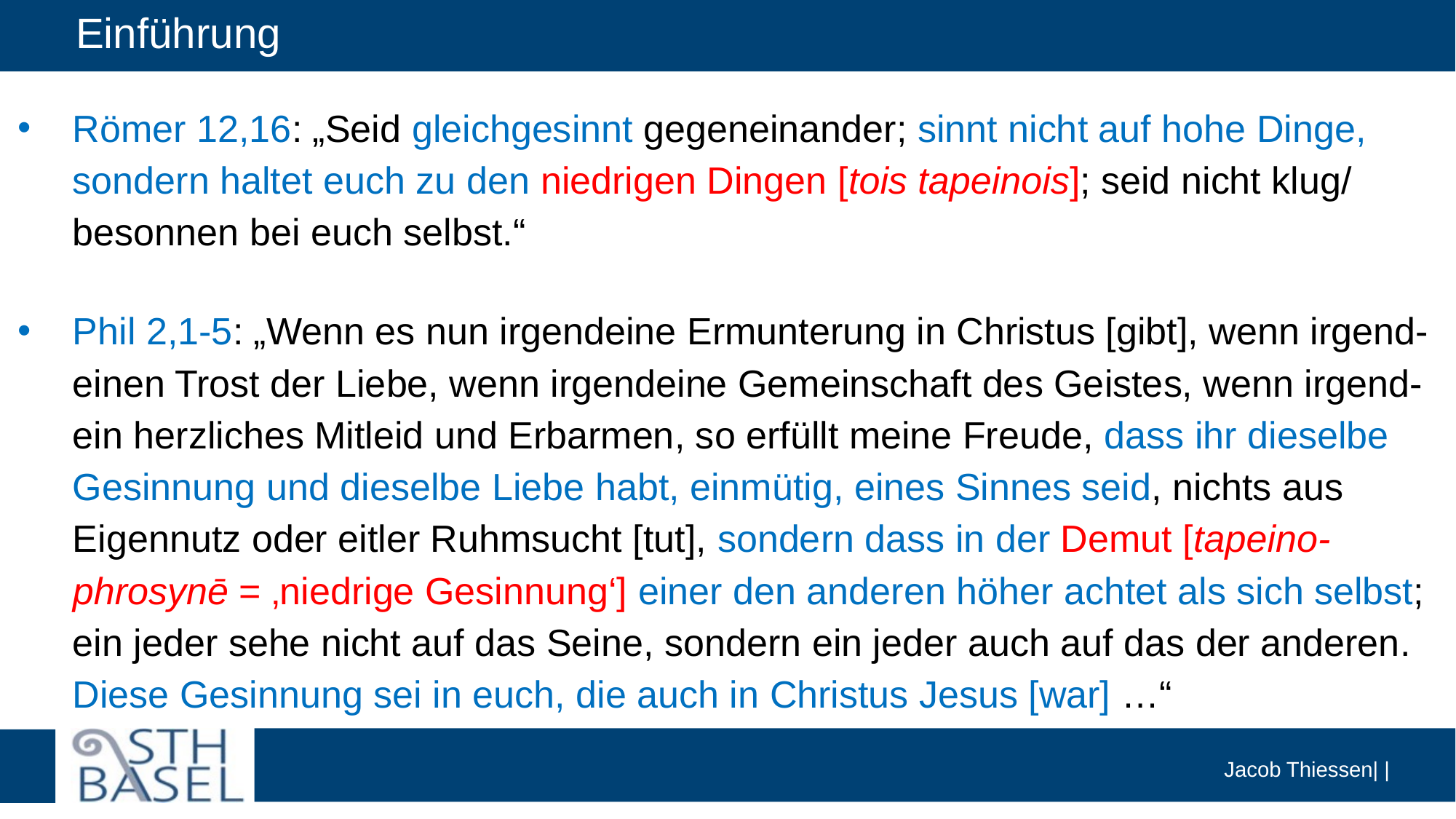

# Einführung
Römer 12,16: „Seid gleichgesinnt gegeneinander; sinnt nicht auf hohe Dinge, sondern haltet euch zu den niedrigen Dingen [tois tapeinois]; seid nicht klug/ besonnen bei euch selbst.“
Phil 2,1-5: „Wenn es nun irgendeine Ermunterung in Christus [gibt], wenn irgend-einen Trost der Liebe, wenn irgendeine Gemeinschaft des Geistes, wenn irgend-ein herzliches Mitleid und Erbarmen, so erfüllt meine Freude, dass ihr dieselbe Gesinnung und dieselbe Liebe habt, einmütig, eines Sinnes seid, nichts aus Eigennutz oder eitler Ruhmsucht [tut], sondern dass in der Demut [tapeino-phrosynē = ‚niedrige Gesinnung‘] einer den anderen höher achtet als sich selbst; ein jeder sehe nicht auf das Seine, sondern ein jeder auch auf das der anderen. Diese Gesinnung sei in euch, die auch in Christus Jesus [war] …“